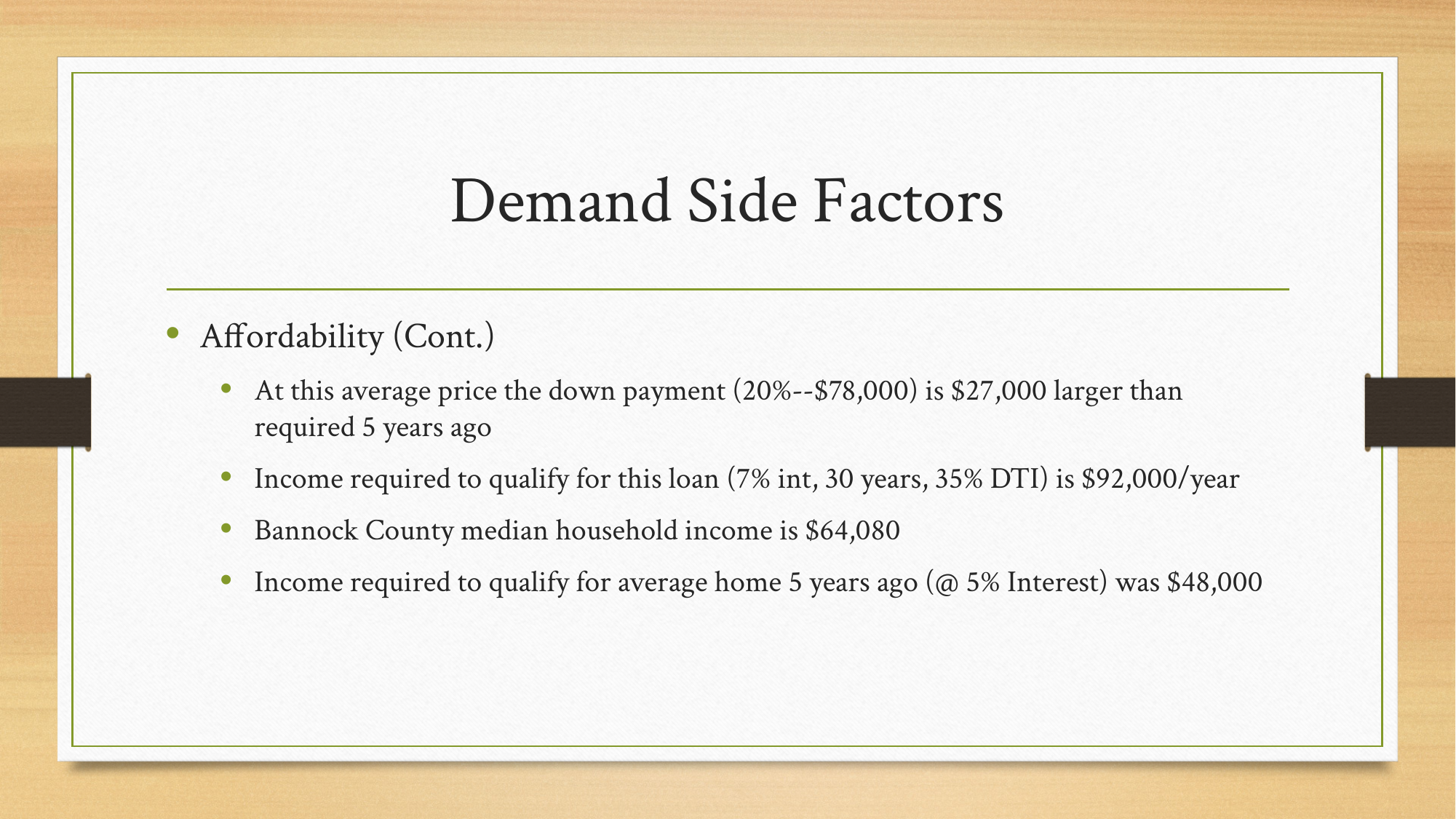

# Demand Side Factors
Affordability (Cont.)
At this average price the down payment (20%--$78,000) is $27,000 larger than required 5 years ago
Income required to qualify for this loan (7% int, 30 years, 35% DTI) is $92,000/year
Bannock County median household income is $64,080
Income required to qualify for average home 5 years ago (@ 5% Interest) was $48,000